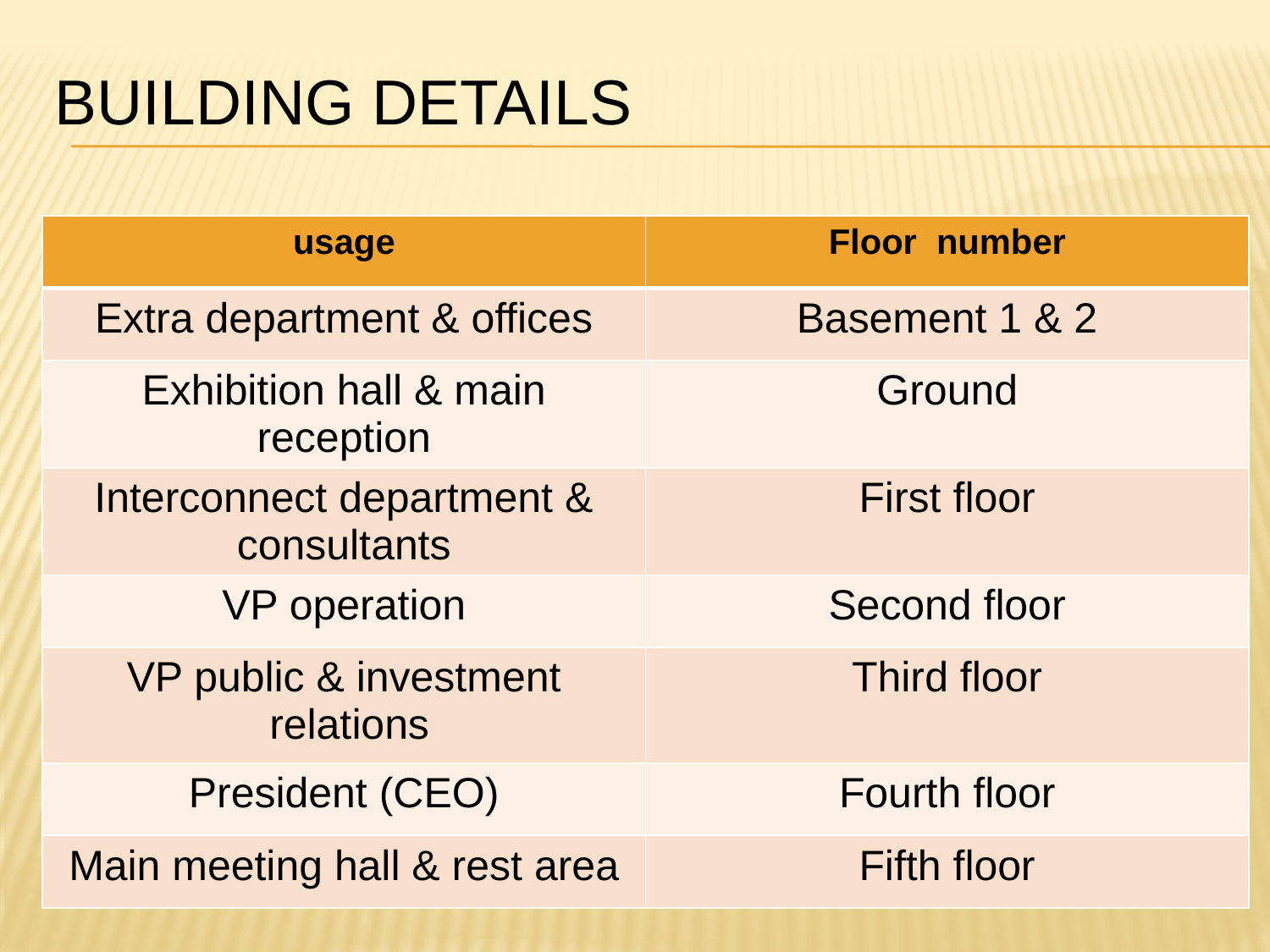

# Building details
| usage | Floor number |
| --- | --- |
| Extra department & offices | Basement 1 & 2 |
| Exhibition hall & main reception | Ground |
| Interconnect department & consultants | First floor |
| VP operation | Second floor |
| VP public & investment relations | Third floor |
| President (CEO) | Fourth floor |
| Main meeting hall & rest area | Fifth floor |